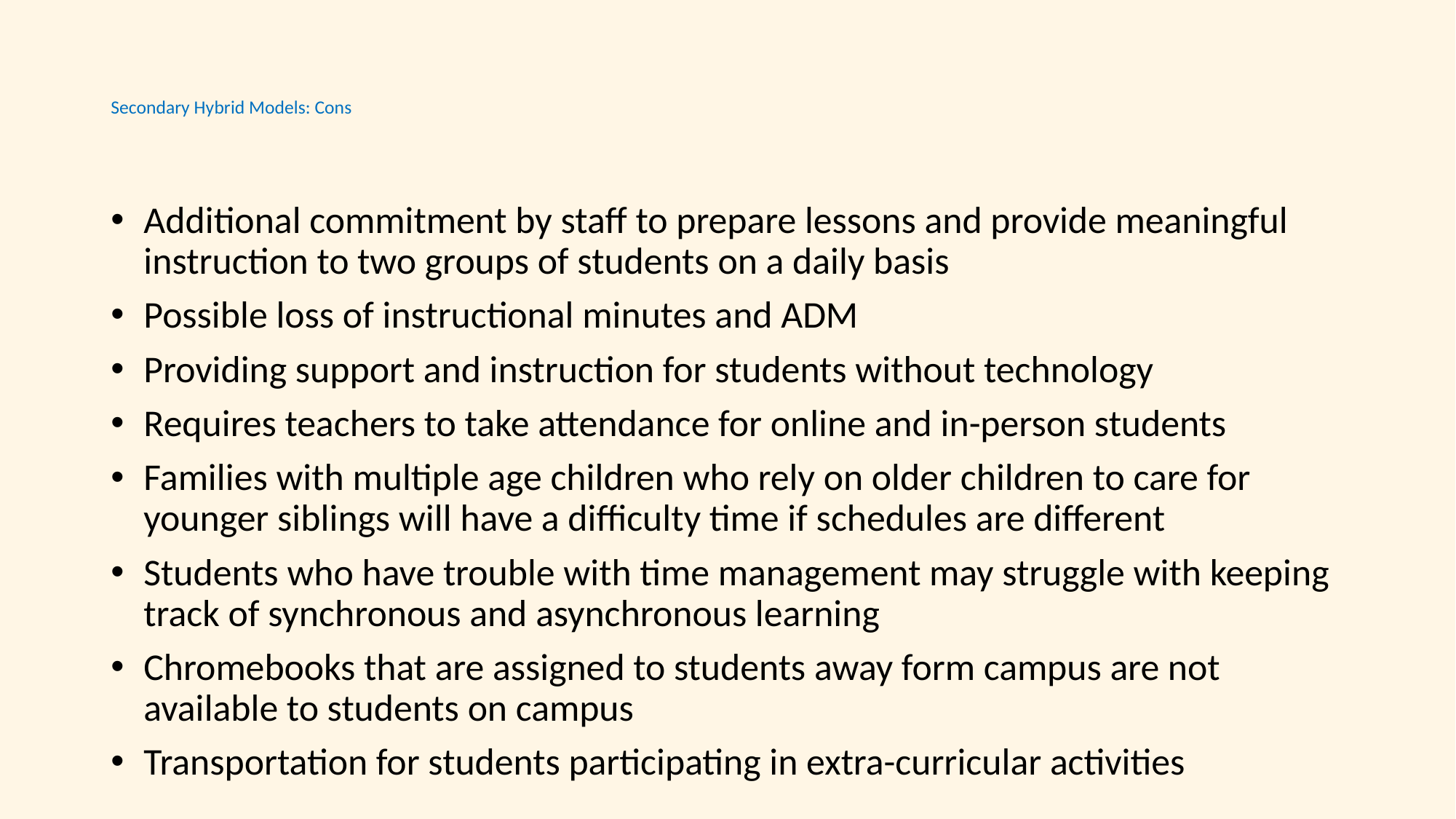

# Secondary Hybrid Models: Cons
Additional commitment by staff to prepare lessons and provide meaningful instruction to two groups of students on a daily basis
Possible loss of instructional minutes and ADM
Providing support and instruction for students without technology
Requires teachers to take attendance for online and in-person students
Families with multiple age children who rely on older children to care for younger siblings will have a difficulty time if schedules are different
Students who have trouble with time management may struggle with keeping track of synchronous and asynchronous learning
Chromebooks that are assigned to students away form campus are not available to students on campus
Transportation for students participating in extra-curricular activities